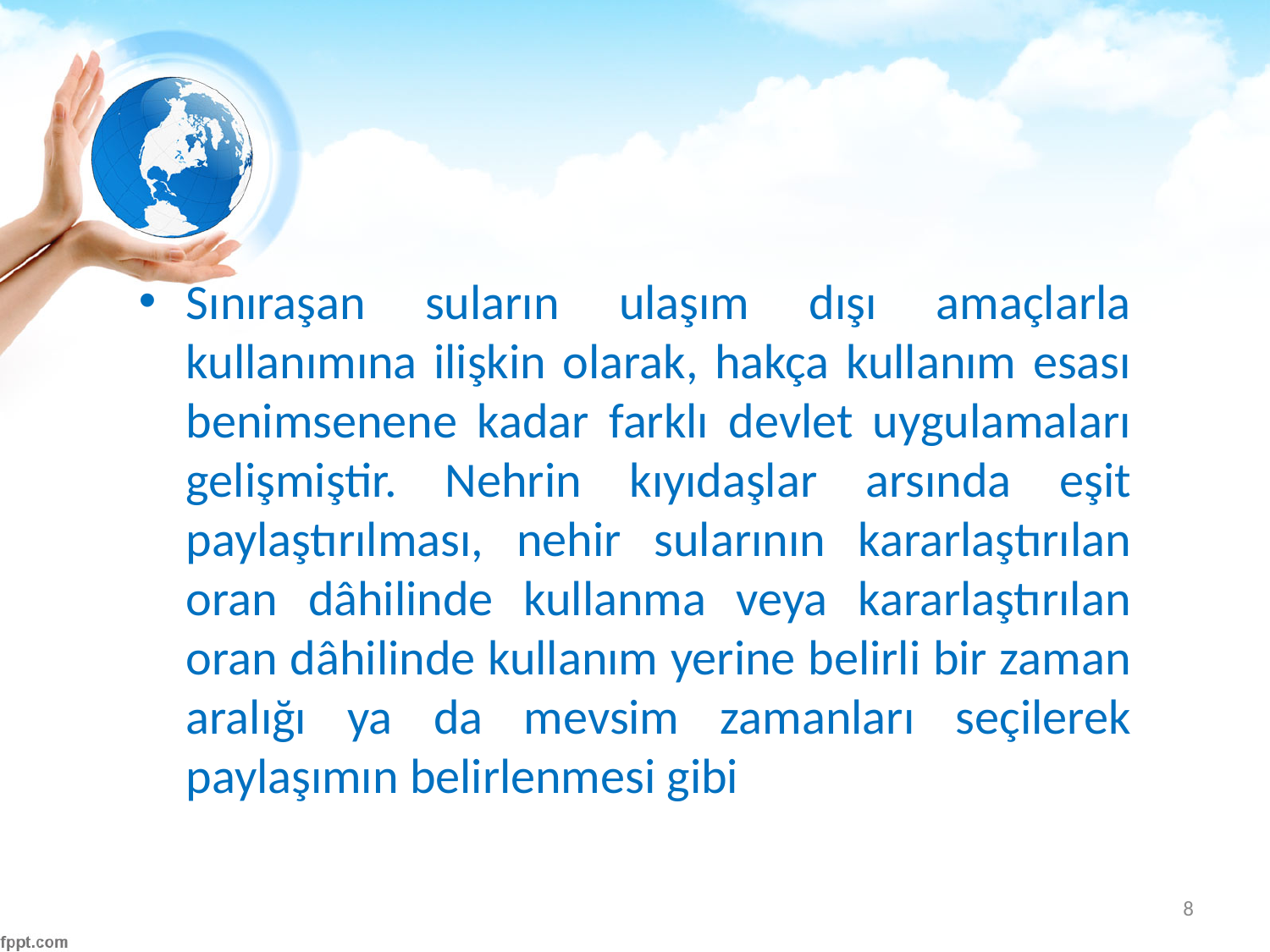

#
Sınıraşan suların ulaşım dışı amaçlarla kullanımına ilişkin olarak, hakça kullanım esası benimsenene kadar farklı devlet uygulamaları gelişmiştir. Nehrin kıyıdaşlar arsında eşit paylaştırılması, nehir sularının kararlaştırılan oran dâhilinde kullanma veya kararlaştırılan oran dâhilinde kullanım yerine belirli bir zaman aralığı ya da mevsim zamanları seçilerek paylaşımın belirlenmesi gibi

8